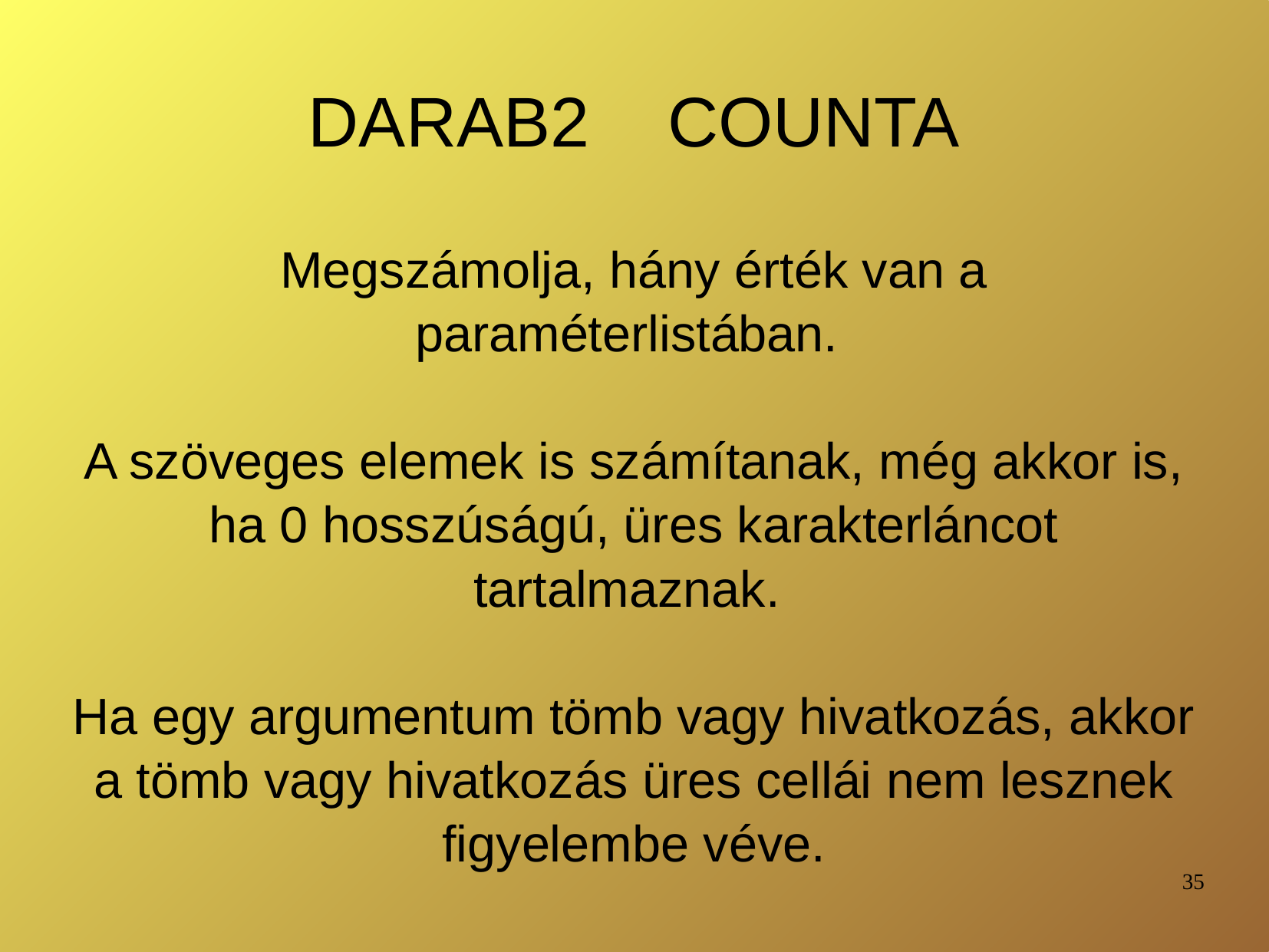

# DARAB2    COUNTA
Megszámolja, hány érték van a paraméterlistában.

A szöveges elemek is számítanak, még akkor is, ha 0 hosszúságú, üres karakterláncot tartalmaznak.

Ha egy argumentum tömb vagy hivatkozás, akkor a tömb vagy hivatkozás üres cellái nem lesznek figyelembe véve.

35